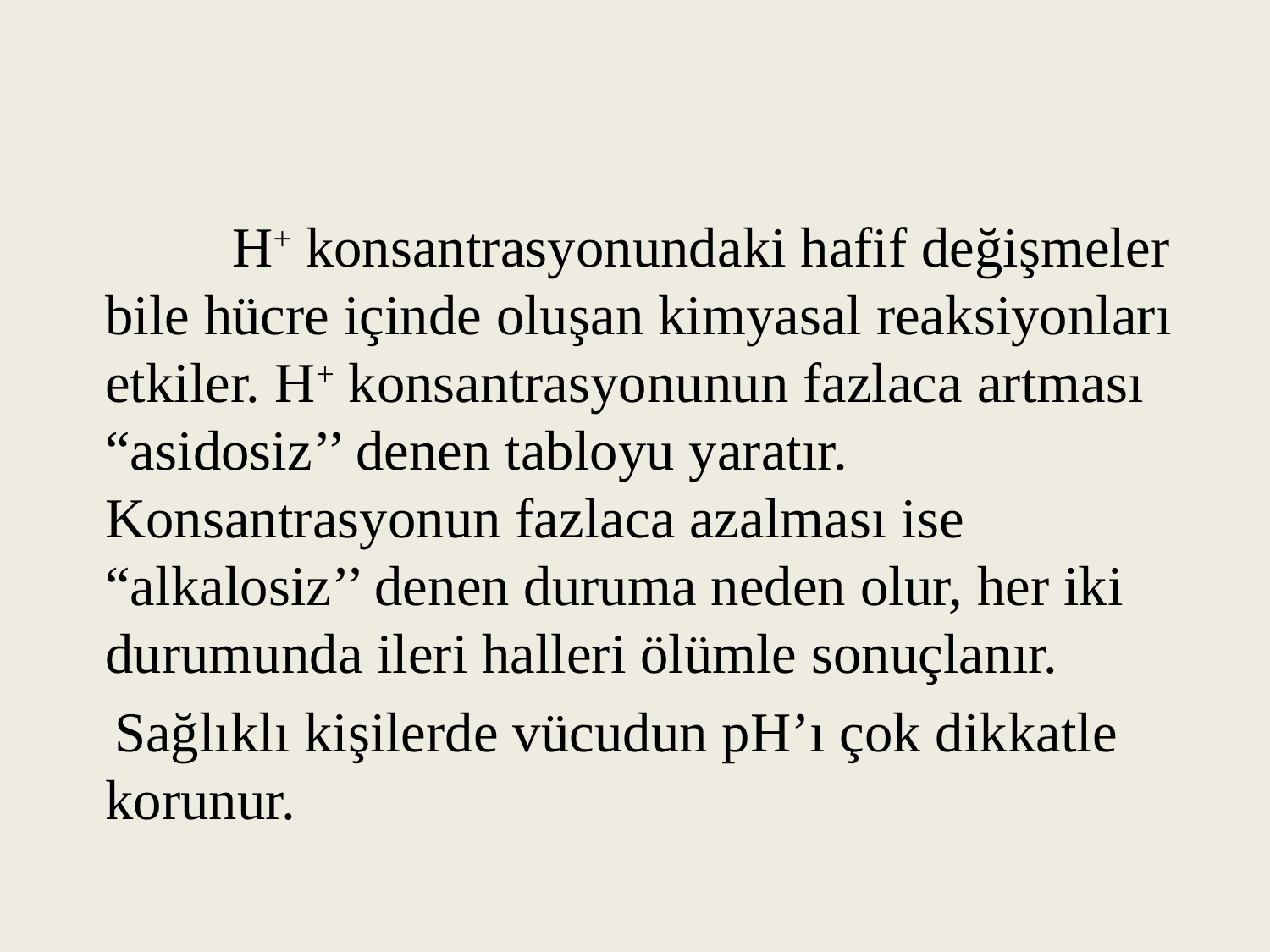

H+ konsantrasyonundaki hafif değişmeler bile hücre içinde oluşan kimyasal reaksiyonları etkiler. H+ konsantrasyonunun fazlaca artması “asidosiz’’ denen tabloyu yaratır. Konsantrasyonun fazlaca azalması ise “alkalosiz’’ denen duruma neden olur, her iki durumunda ileri halleri ölümle sonuçlanır.
    Sağlıklı kişilerde vücudun pH’ı çok dikkatle korunur.